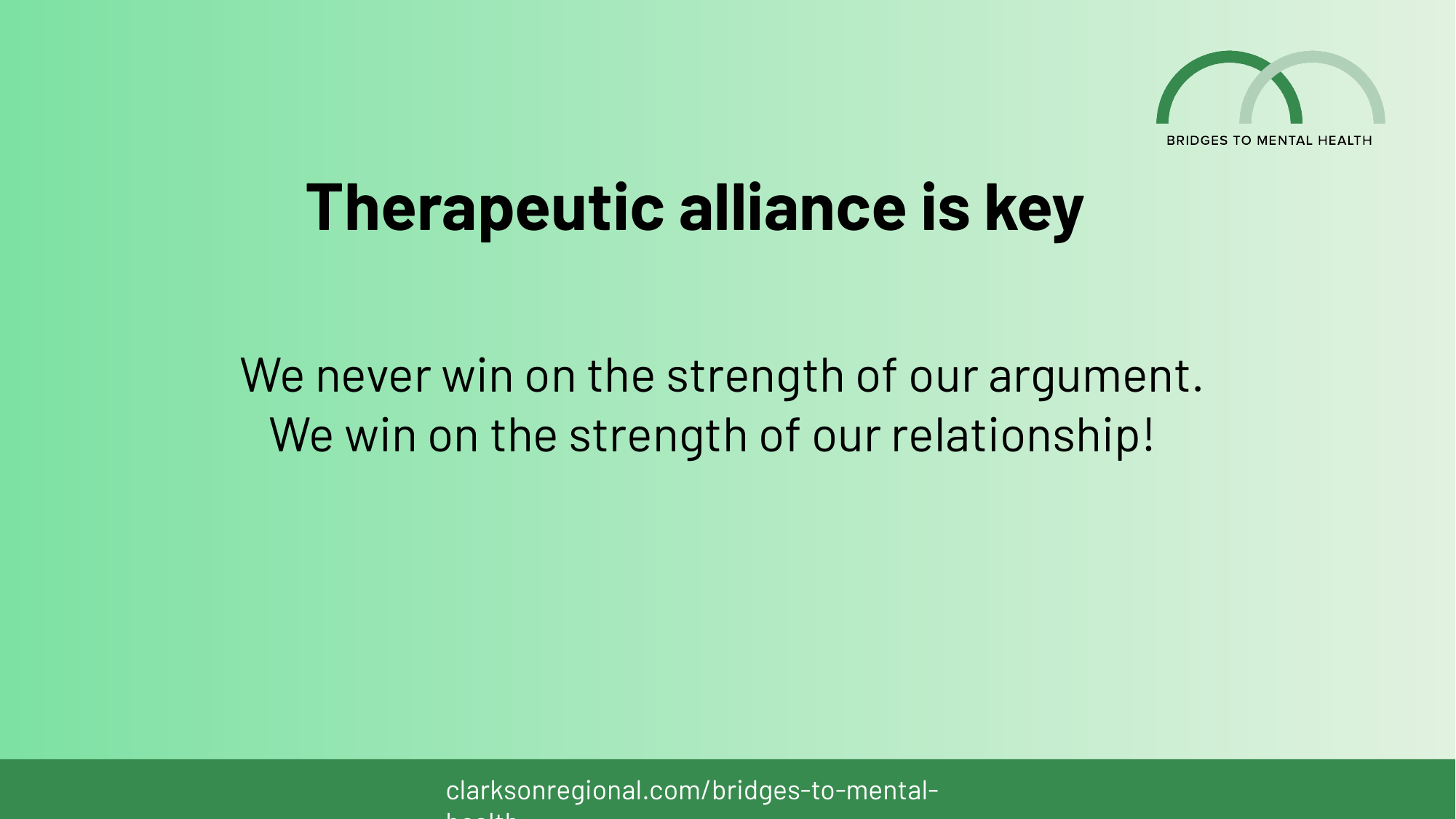

# Therapeutic alliance is key
We never win on the strength of our argument.
We win on the strength of our relationship!